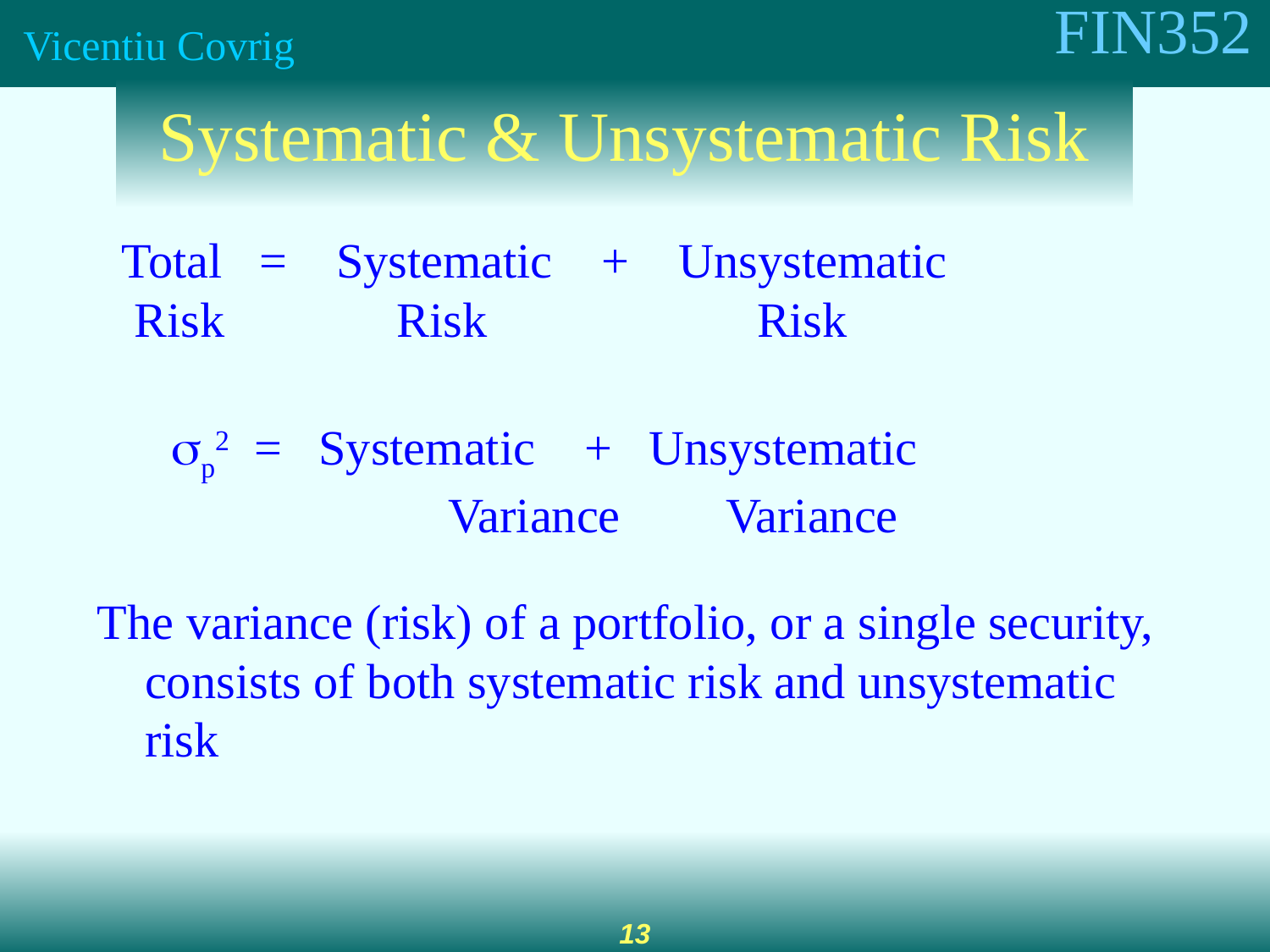

# Systematic & Unsystematic Risk
  Total   =    Systematic    +    Unsystematic
   Risk              Risk                      Risk

      σp2  =   Systematic    +   Unsystematic
			    Variance	      Variance
The variance (risk) of a portfolio, or a single security, consists of both systematic risk and unsystematic risk